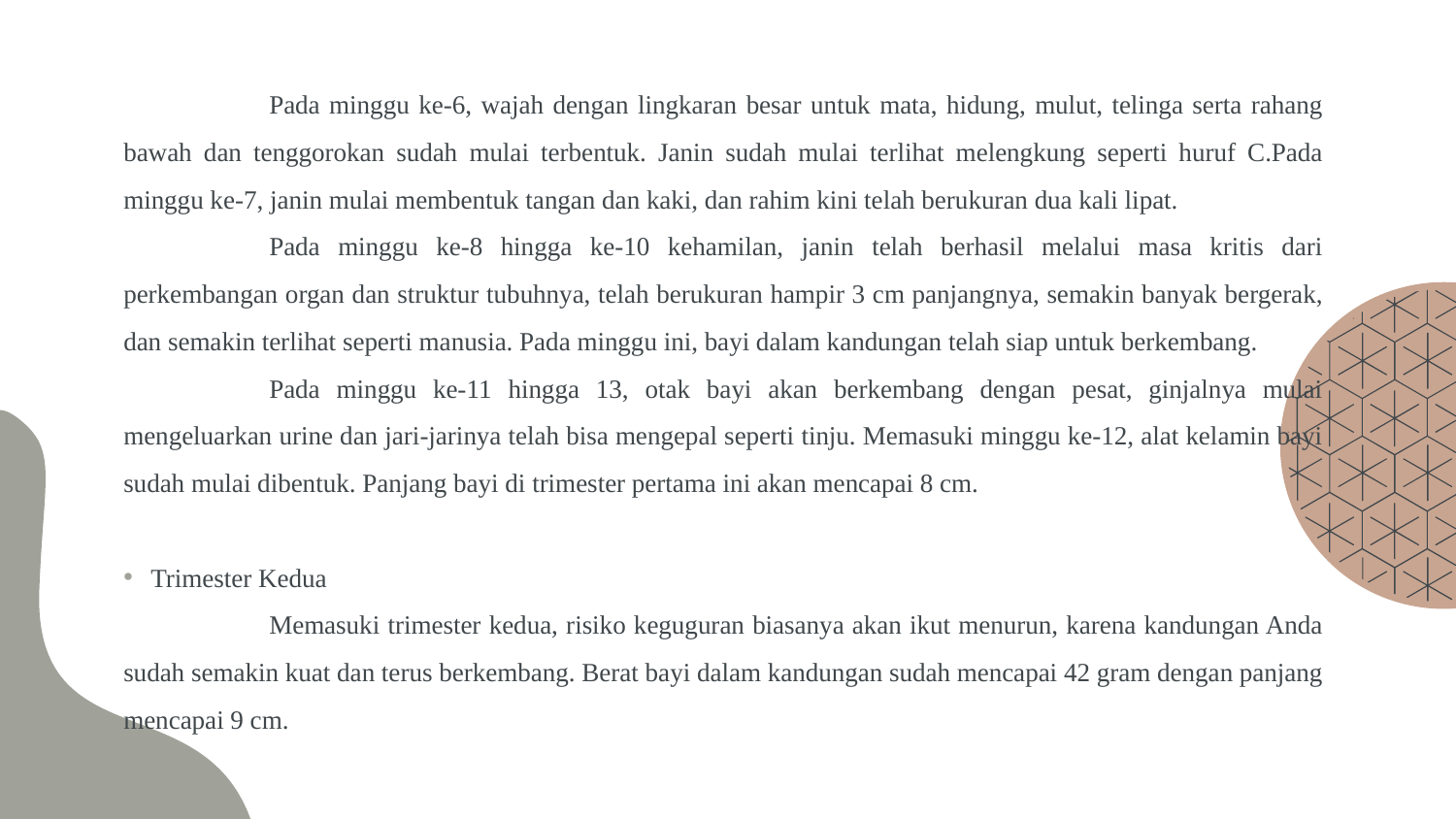

Pada minggu ke-6, wajah dengan lingkaran besar untuk mata, hidung, mulut, telinga serta rahang bawah dan tenggorokan sudah mulai terbentuk. Janin sudah mulai terlihat melengkung seperti huruf C.Pada minggu ke-7, janin mulai membentuk tangan dan kaki, dan rahim kini telah berukuran dua kali lipat.
	Pada minggu ke-8 hingga ke-10 kehamilan, janin telah berhasil melalui masa kritis dari perkembangan organ dan struktur tubuhnya, telah berukuran hampir 3 cm panjangnya, semakin banyak bergerak, dan semakin terlihat seperti manusia. Pada minggu ini, bayi dalam kandungan telah siap untuk berkembang.
	Pada minggu ke-11 hingga 13, otak bayi akan berkembang dengan pesat, ginjalnya mulai mengeluarkan urine dan jari-jarinya telah bisa mengepal seperti tinju. Memasuki minggu ke-12, alat kelamin bayi sudah mulai dibentuk. Panjang bayi di trimester pertama ini akan mencapai 8 cm.

Trimester Kedua
	Memasuki trimester kedua, risiko keguguran biasanya akan ikut menurun, karena kandungan Anda sudah semakin kuat dan terus berkembang. Berat bayi dalam kandungan sudah mencapai 42 gram dengan panjang mencapai 9 cm.